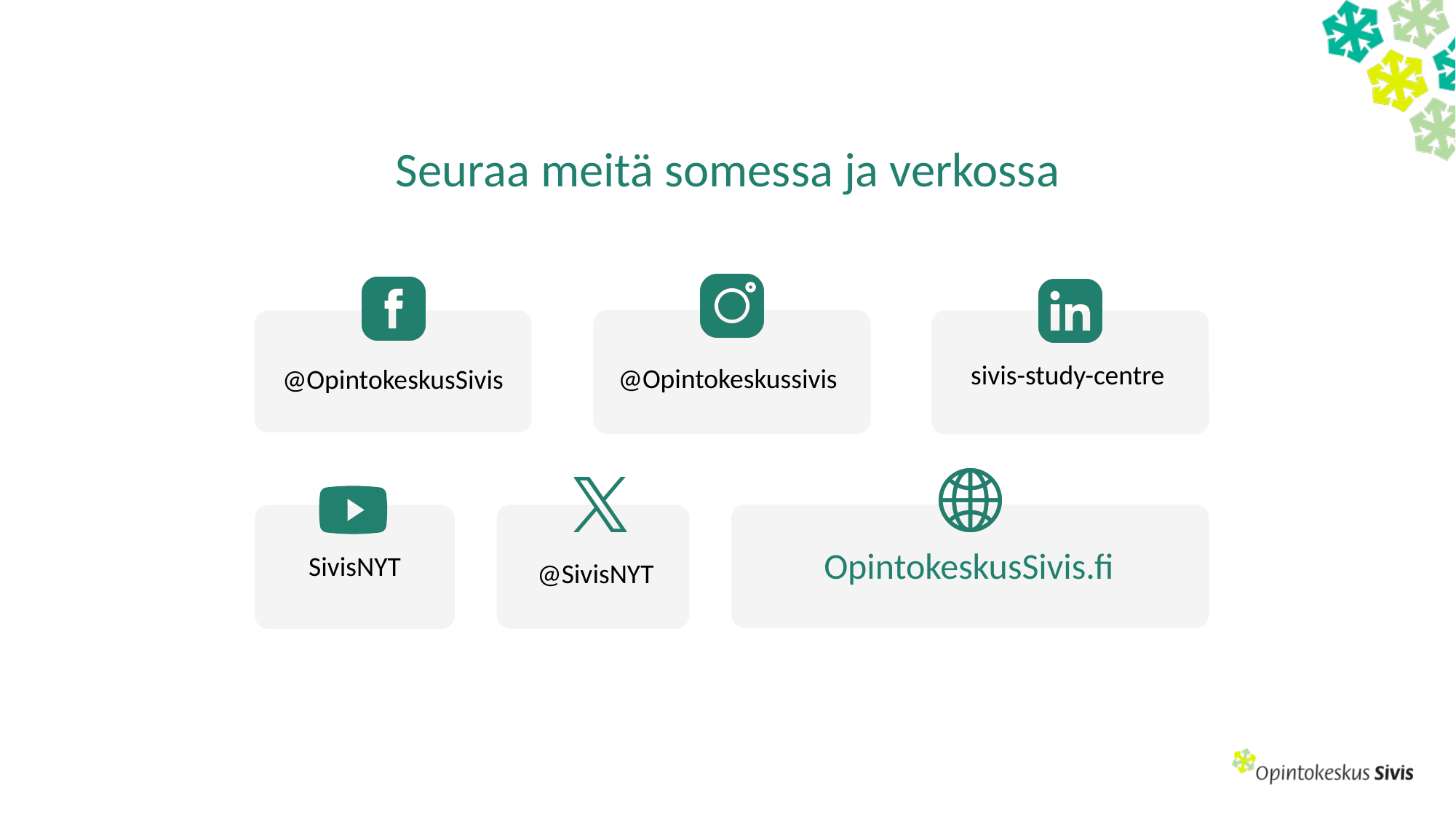

Seuraa meitä somessa ja verkossa

@Opintokeskussivis
@OpintokeskusSivis
sivis-study-centre

@SivisNYT
OpintokeskusSivis.fi
SivisNYT